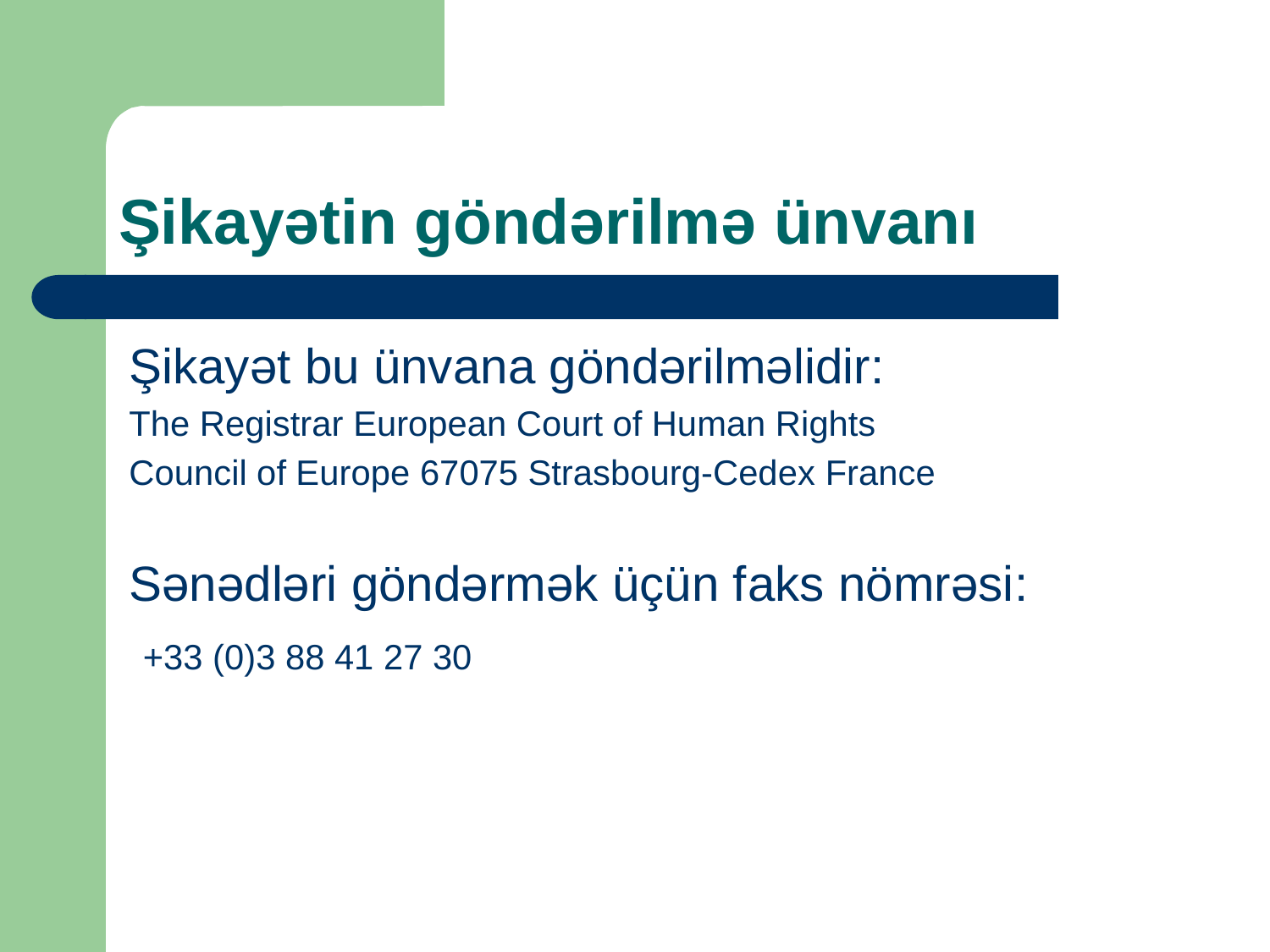

# Şikayətin göndərilmə ünvanı
Şikayət bu ünvana göndərilməlidir:
The Registrar European Court of Human Rights
Council of Europe 67075 Strasbourg-Cedex France

Sənədləri göndərmək üçün faks nömrəsi:
 +33 (0)3 88 41 27 30